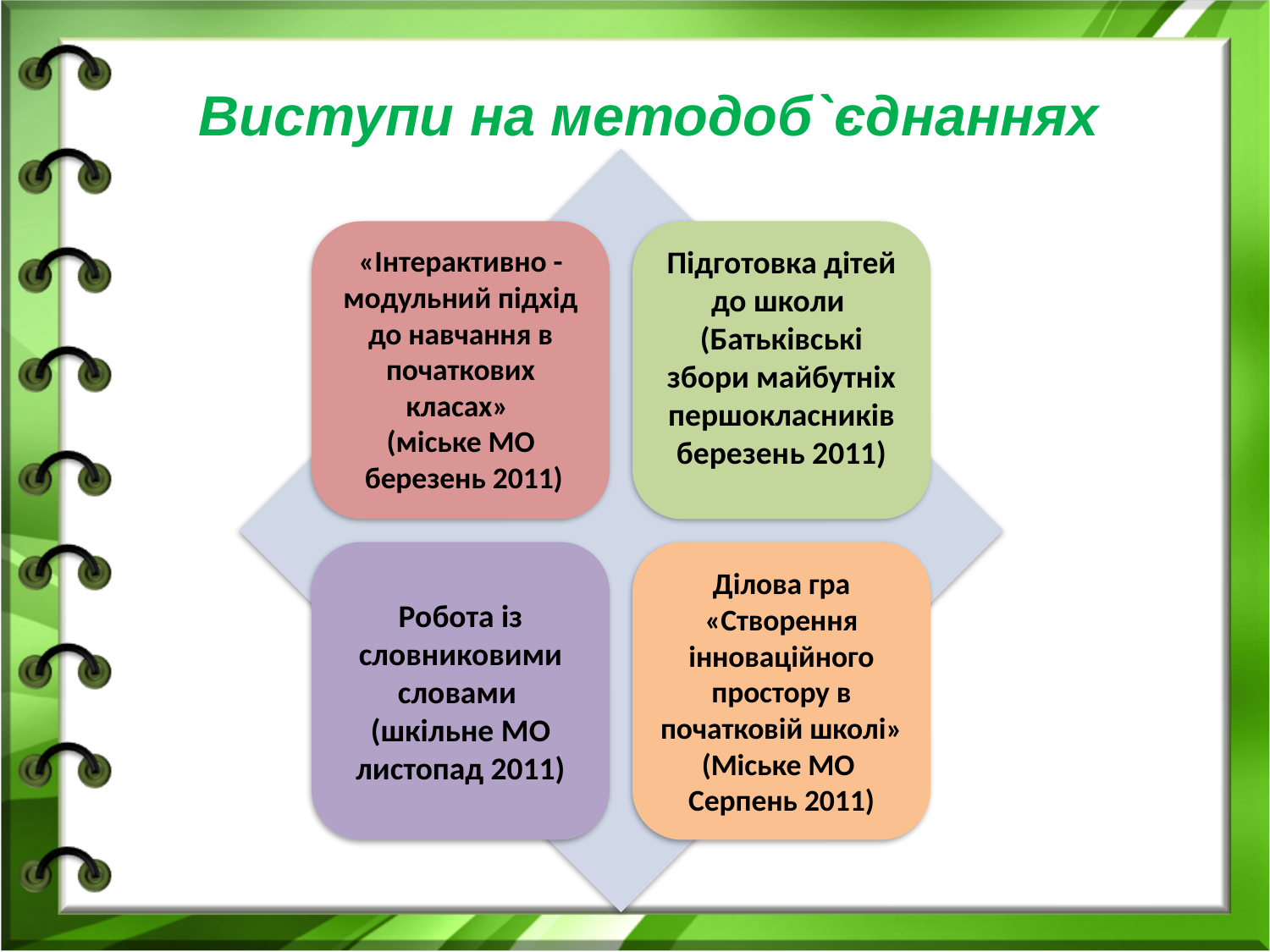

# Виступи на методоб`єднаннях
«Інтерактивно - модульний підхід до навчання в початкових класах»
(міське МО
 березень 2011)
Підготовка дітей до школи
(Батьківські збори майбутніх першокласників березень 2011)
Робота із словниковими словами
(шкільне МО листопад 2011)
Ділова гра «Створення інноваційного простору в початковій школі» (Міське МО
Серпень 2011)